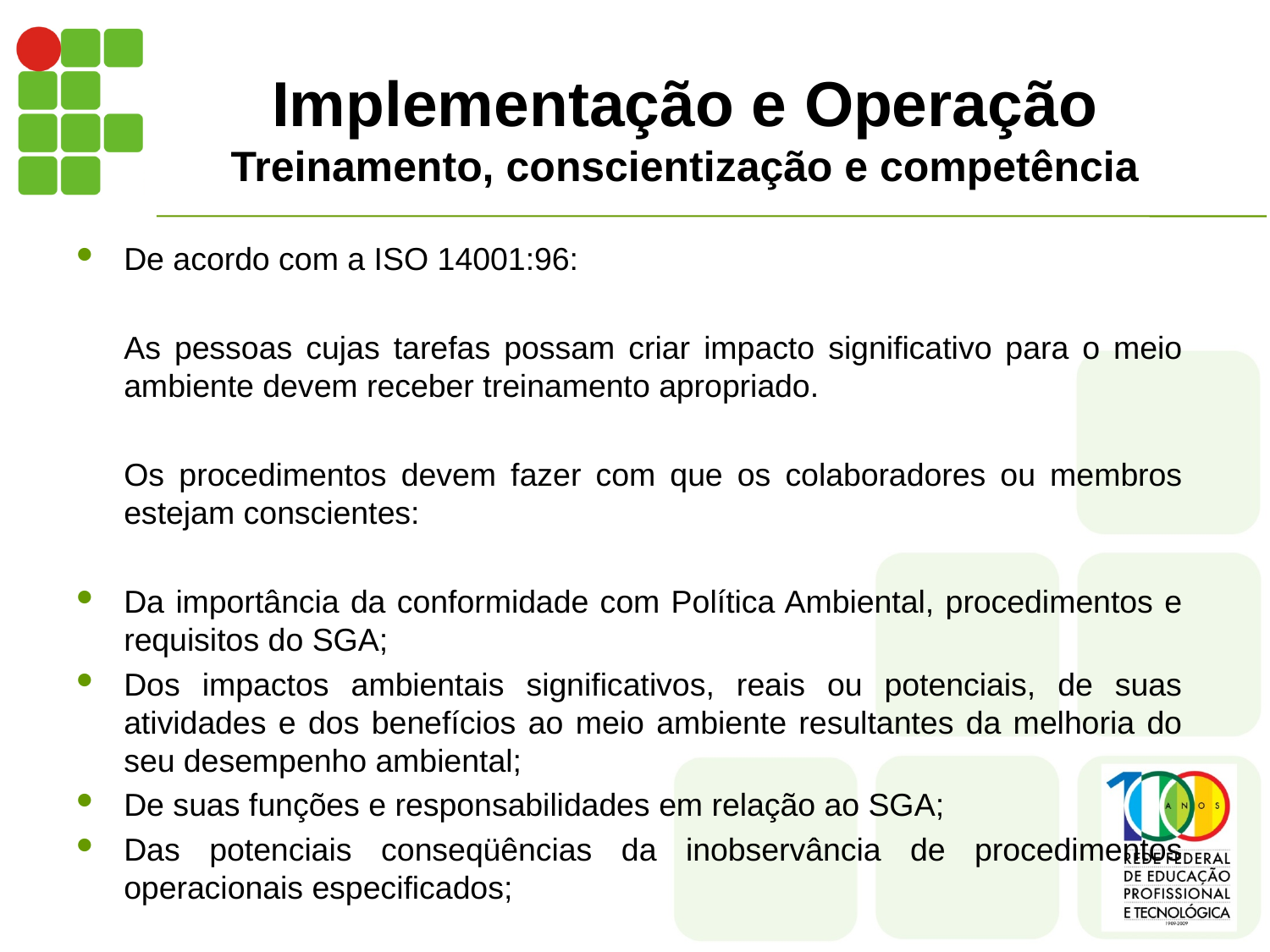

# Implementação e Operação Treinamento, conscientização e competência
De acordo com a ISO 14001:96:

	As pessoas cujas tarefas possam criar impacto significativo para o meio ambiente devem receber treinamento apropriado.

	Os procedimentos devem fazer com que os colaboradores ou membros estejam conscientes:

Da importância da conformidade com Política Ambiental, procedimentos e requisitos do SGA;
Dos impactos ambientais significativos, reais ou potenciais, de suas atividades e dos benefícios ao meio ambiente resultantes da melhoria do seu desempenho ambiental;
De suas funções e responsabilidades em relação ao SGA;
Das potenciais conseqüências da inobservância de procedimentos operacionais especificados;